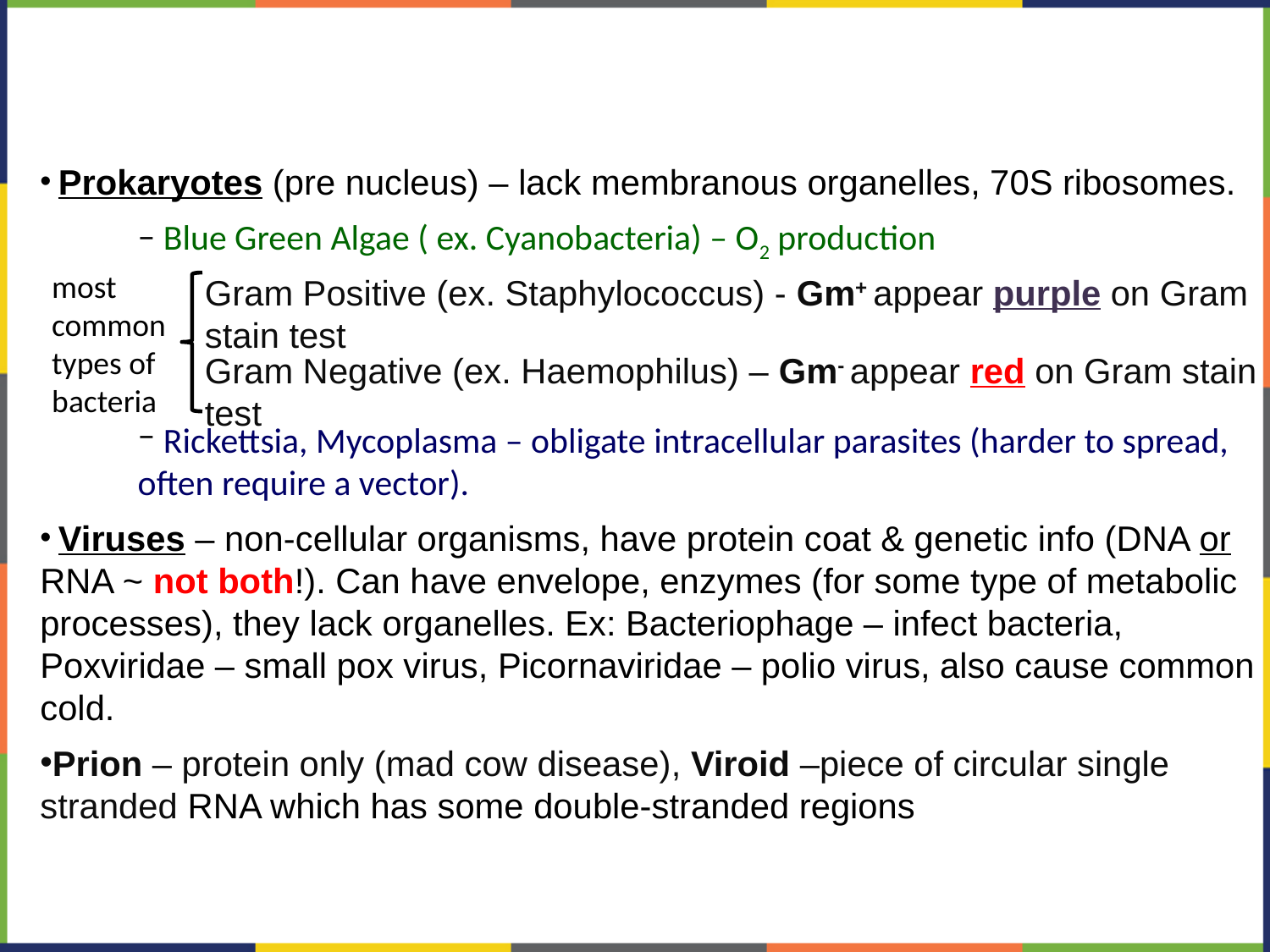

Prokaryotes (pre nucleus) – lack membranous organelles, 70S ribosomes.
 Blue Green Algae ( ex. Cyanobacteria) – O2 production
most common
types of bacteria
Gram Positive (ex. Staphylococcus) - Gm+ appear purple on Gram stain test

Gram Negative (ex. Haemophilus) – Gm- appear red on Gram stain test
 Rickettsia, Mycoplasma – obligate intracellular parasites (harder to spread, often require a vector).
 Viruses – non-cellular organisms, have protein coat & genetic info (DNA or RNA ~ not both!). Can have envelope, enzymes (for some type of metabolic processes), they lack organelles. Ex: Bacteriophage – infect bacteria, Poxviridae – small pox virus, Picornaviridae – polio virus, also cause common cold.
Prion – protein only (mad cow disease), Viroid –piece of circular single stranded RNA which has some double-stranded regions